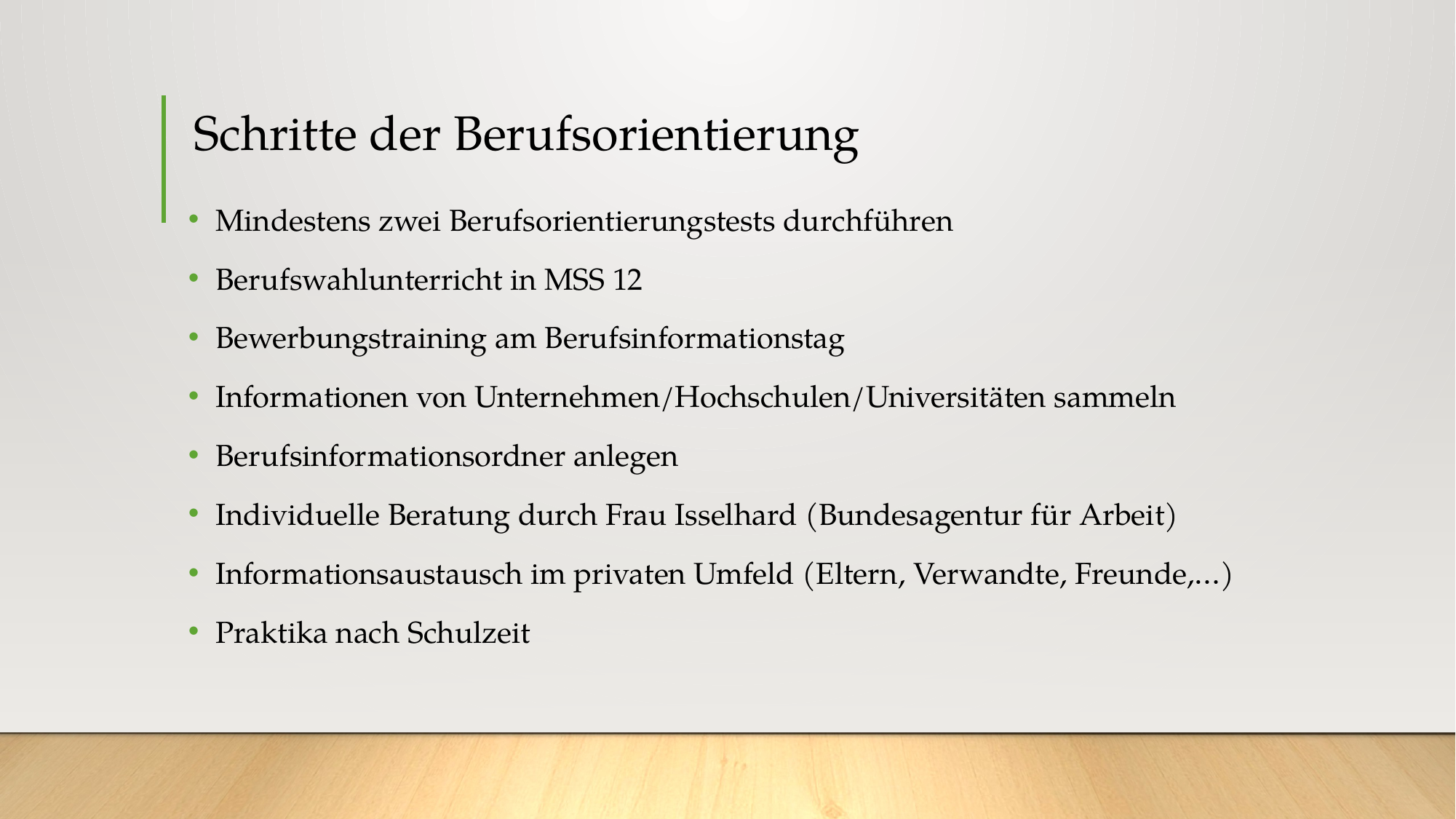

# Schritte der Berufsorientierung
Mindestens zwei Berufsorientierungstests durchführen
Berufswahlunterricht in MSS 12
Bewerbungstraining am Berufsinformationstag
Informationen von Unternehmen/Hochschulen/Universitäten sammeln
Berufsinformationsordner anlegen
Individuelle Beratung durch Frau Isselhard (Bundesagentur für Arbeit)
Informationsaustausch im privaten Umfeld (Eltern, Verwandte, Freunde,…)
Praktika nach Schulzeit